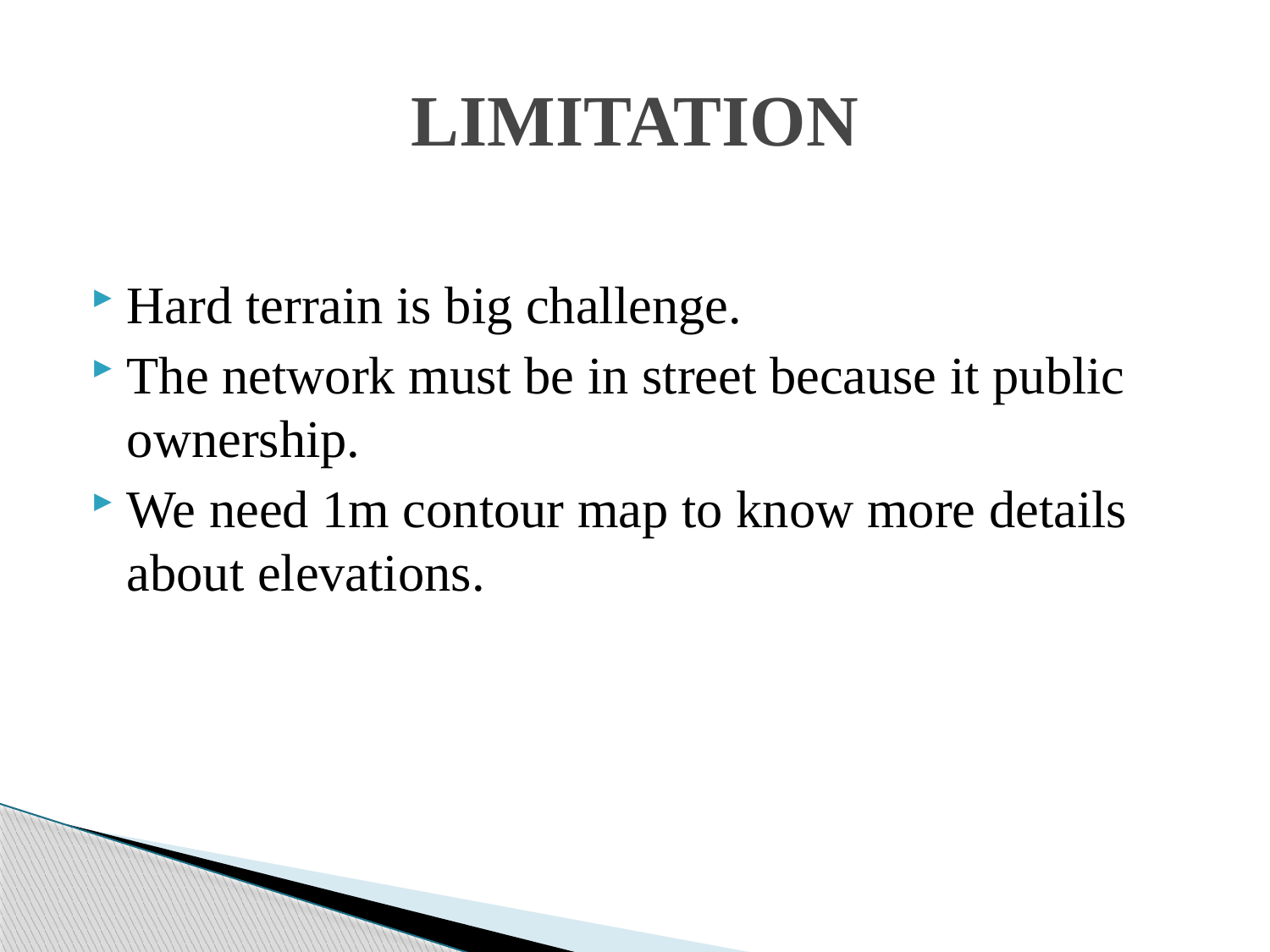

# LIMITATION
Hard terrain is big challenge.
The network must be in street because it public ownership.
We need 1m contour map to know more details about elevations.